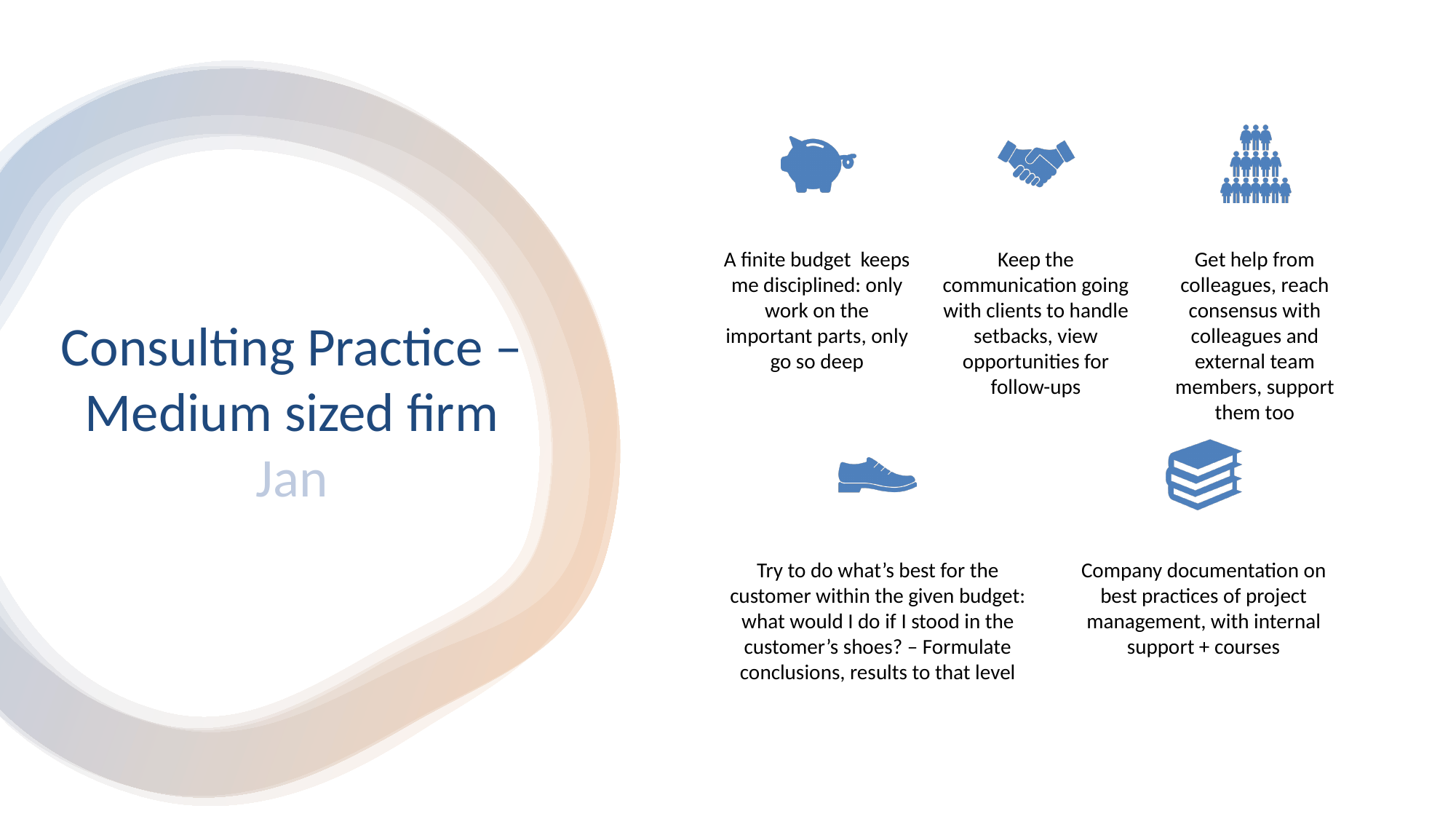

A finite budget  keeps me disciplined: only work on the important parts, only go so deep
Keep the communication going with clients to handle setbacks, view opportunities for follow-ups
Get help from colleagues, reach consensus with colleagues and external team members, support them too
Try to do what’s best for the customer within the given budget: what would I do if I stood in the customer’s shoes? – Formulate conclusions, results to that level
Company documentation on best practices of project management, with internal support + courses
# Consulting Practice – Medium sized firm Jan